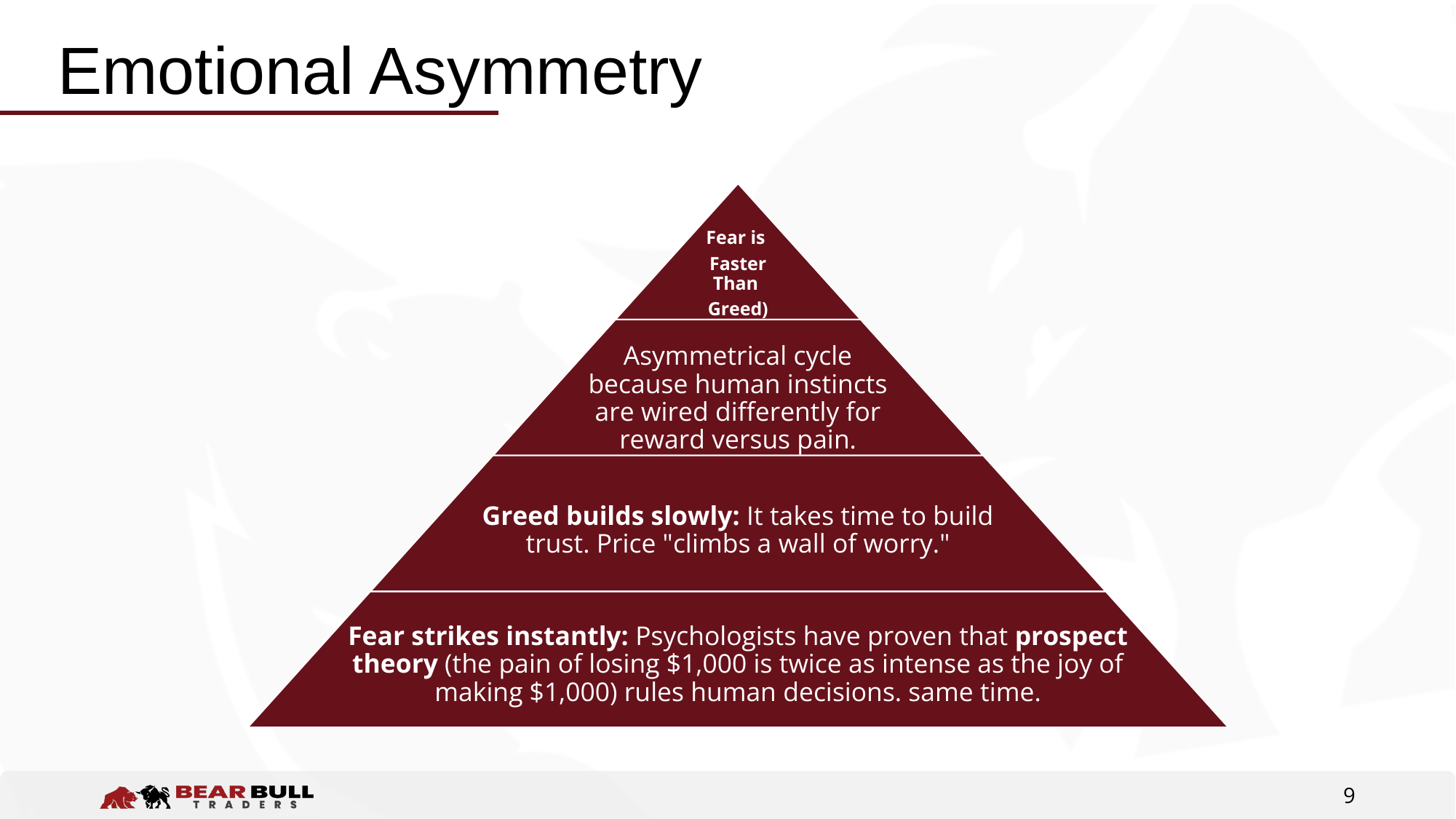

# Emotional Asymmetry
Fear is
Faster Than
Greed)
Asymmetrical cycle because human instincts are wired differently for reward versus pain.
Greed builds slowly: It takes time to build trust. Price "climbs a wall of worry."
Fear strikes instantly: Psychologists have proven that prospect theory (the pain of losing $1,000 is twice as intense as the joy of making $1,000) rules human decisions. same time.